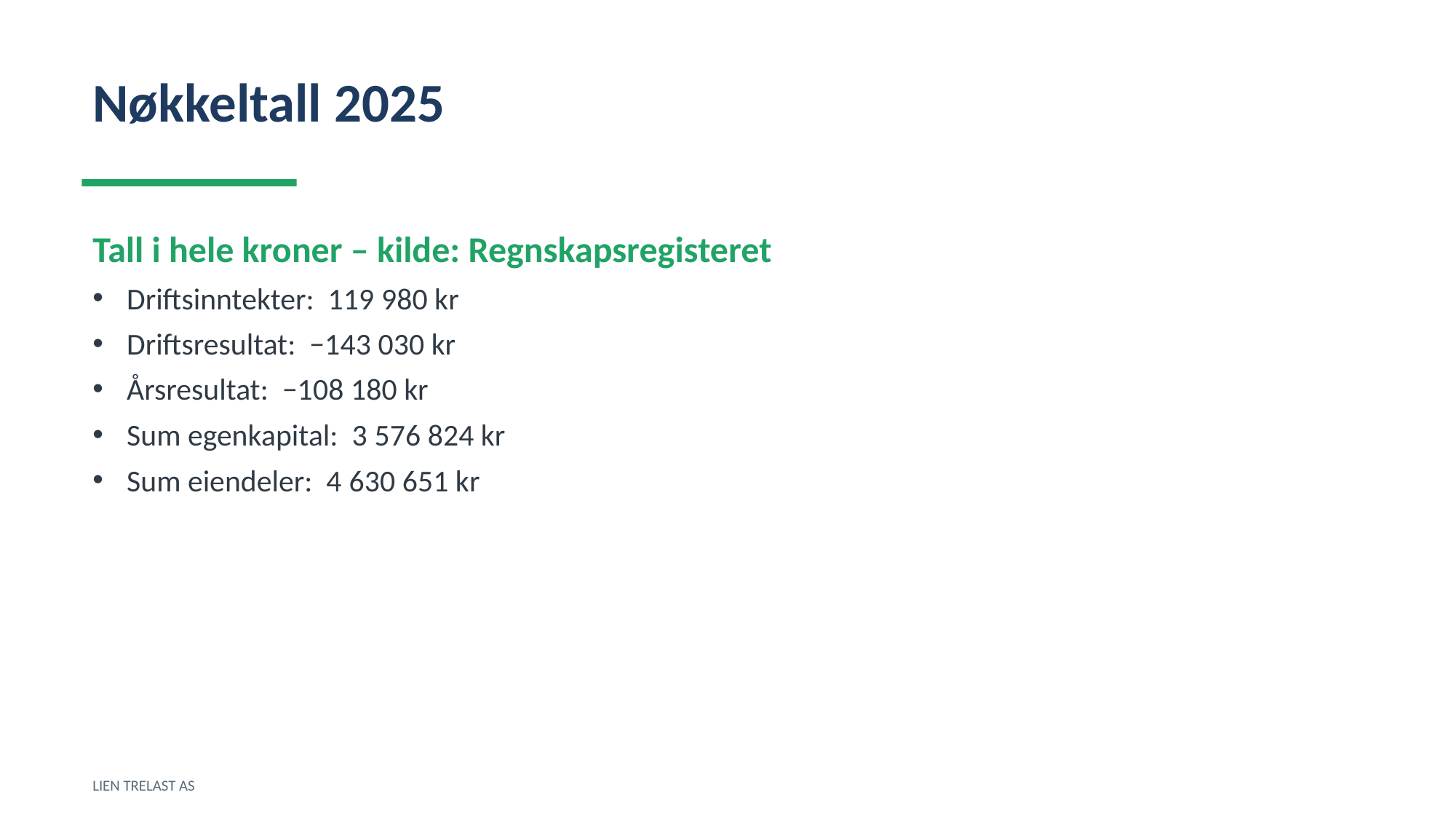

Nøkkeltall 2025

Tall i hele kroner – kilde: Regnskapsregisteret
Driftsinntekter:  119 980 kr
Driftsresultat:  −143 030 kr
Årsresultat:  −108 180 kr
Sum egenkapital:  3 576 824 kr
Sum eiendeler:  4 630 651 kr
LIEN TRELAST AS